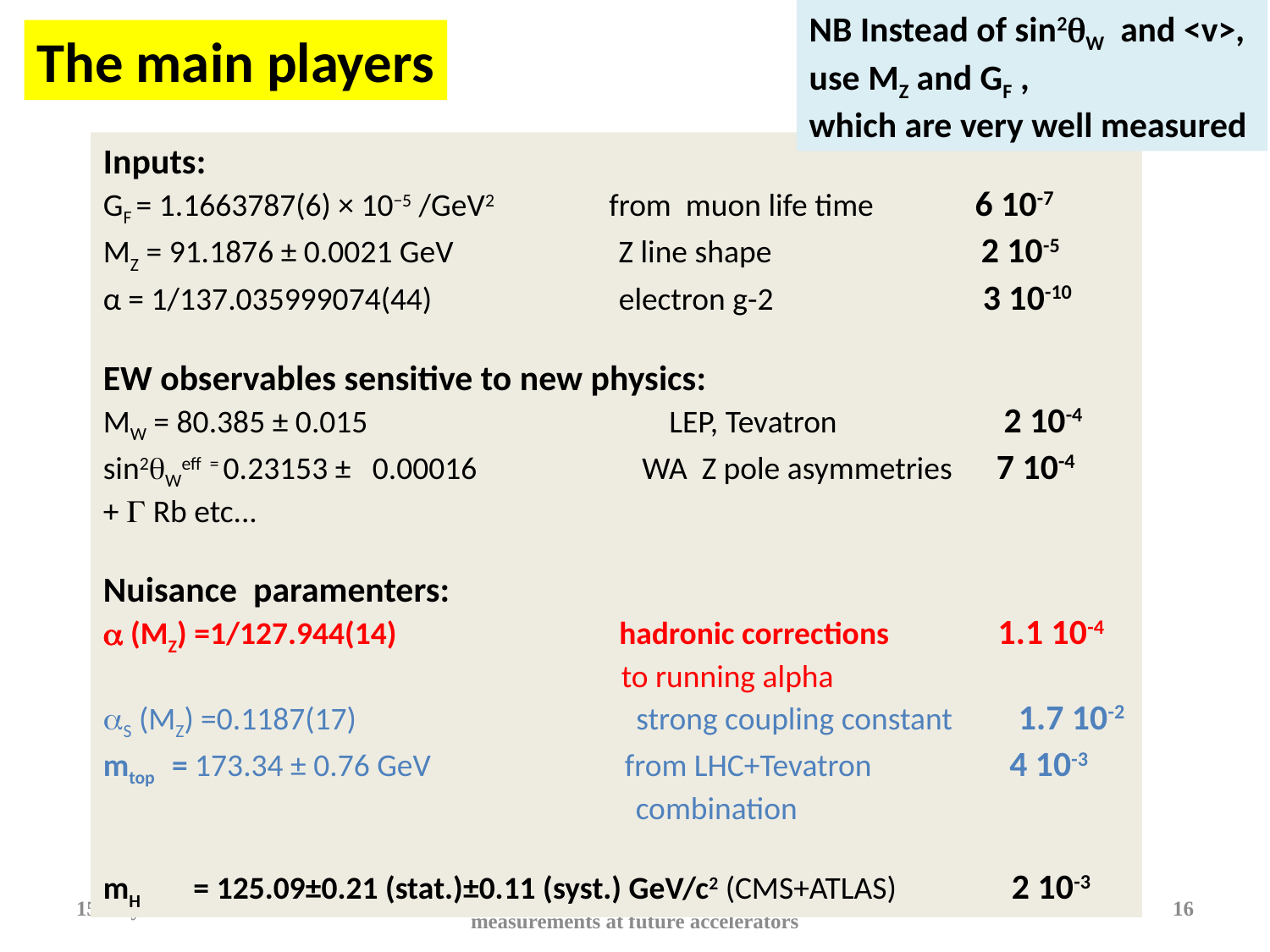

NB Instead of sin2θW  and <v>,
use MZ and GF ,
which are very well measured
The main players
Inputs:
GF = 1.1663787(6) × 10−5 /GeV2                  from  muon life time              6 10-7
MZ = 91.1876 ± 0.0021 GeV                       Z line shape                             2 10-5
α = 1/137.035999074(44)                          electron g-2                             3 10-10

EW observables sensitive to new physics:
MW = 80.385 ± 0.015                                          LEP, Tevatron                       2 10-4
sin2θWeff  = 0.23153 ±   0.00016                       WA  Z pole asymmetries      7 10-4
+ Γ Rb etc...

Nuisance  paramenters:
α (MZ) =1/127.944(14)                               hadronic corrections               1.1 10-4
                                                                        to running alpha
αS (MZ) =0.1187(17)                                       strong coupling constant         1.7 10-2
mtop    = 173.34 ± 0.76 GeV                           from LHC+Tevatron                   4 10-3
                                                                          combination

mH         = 125.09±0.21 (stat.)±0.11 (syst.) GeV/c2 (CMS+ATLAS)                2 10-3
15 July 2015
Alain Blondel  Precision EW measurements at future accelerators
16